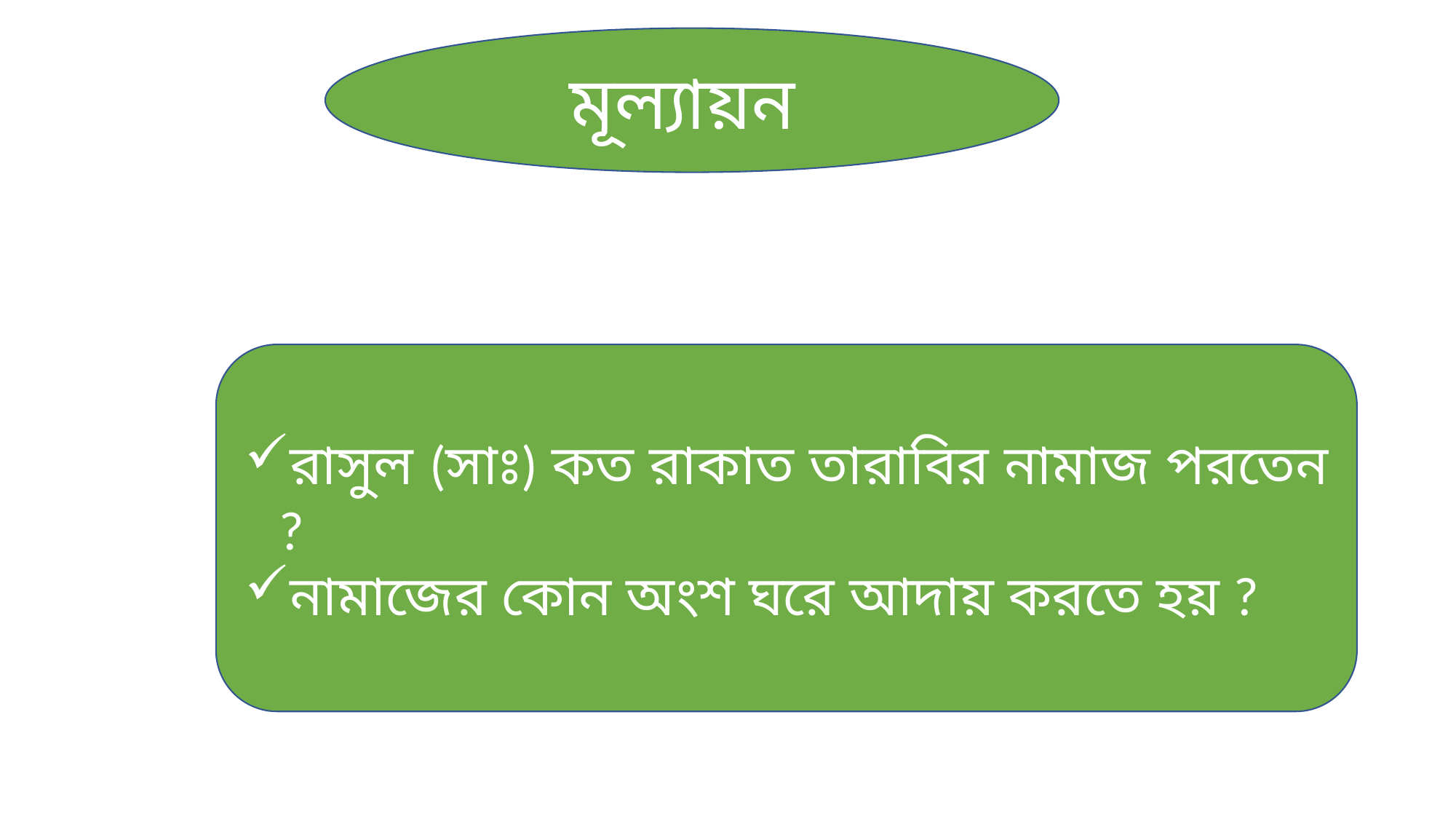

মূল্যায়ন
রাসুল (সাঃ) কত রাকাত তারাবির নামাজ পরতেন ?
নামাজের কোন অংশ ঘরে আদায় করতে হয় ?